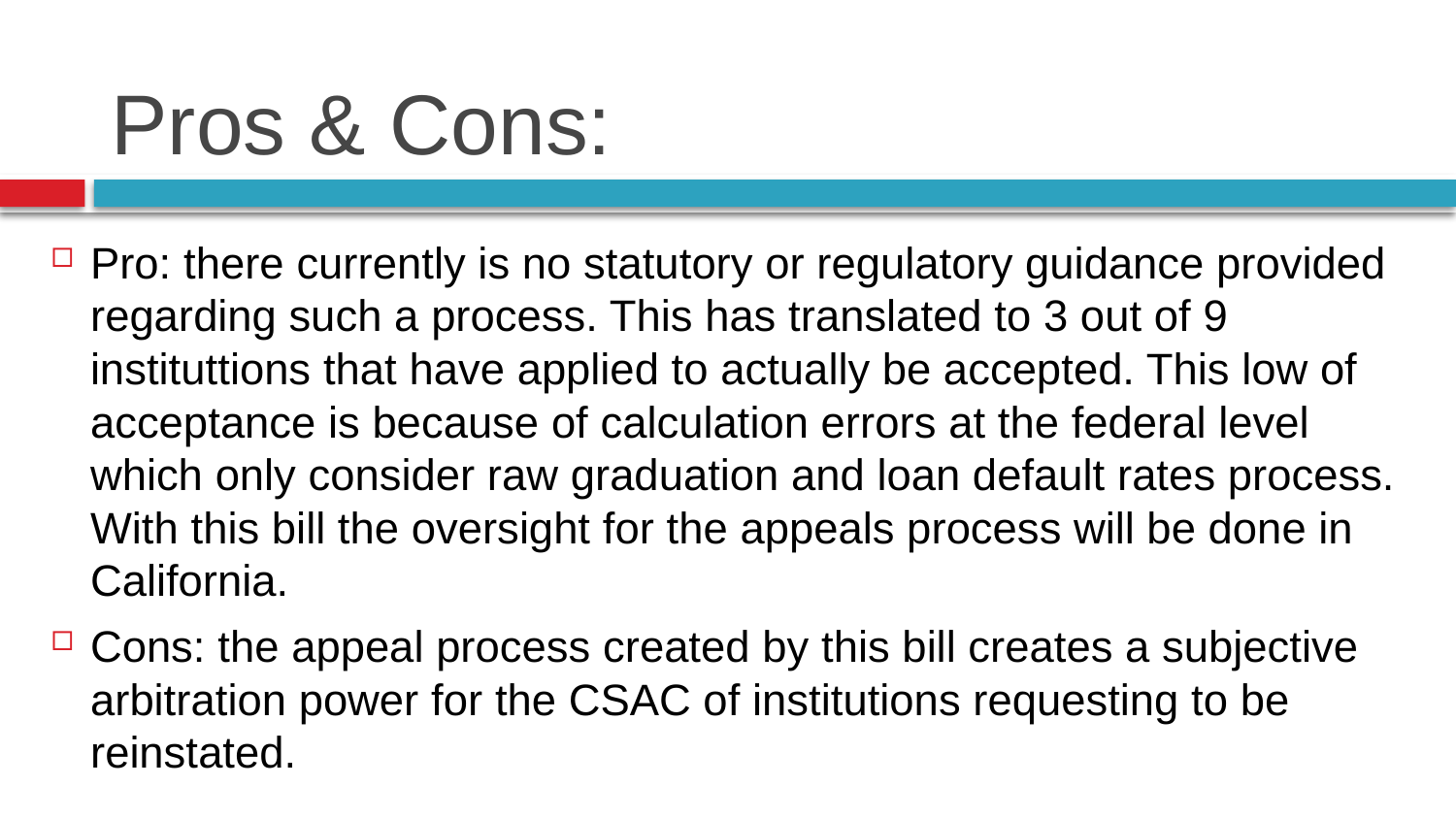

# Pros & Cons:
Pro: there currently is no statutory or regulatory guidance provided regarding such a process. This has translated to 3 out of 9 instituttions that have applied to actually be accepted. This low of acceptance is because of calculation errors at the federal level which only consider raw graduation and loan default rates process. With this bill the oversight for the appeals process will be done in California.
Cons: the appeal process created by this bill creates a subjective arbitration power for the CSAC of institutions requesting to be reinstated.